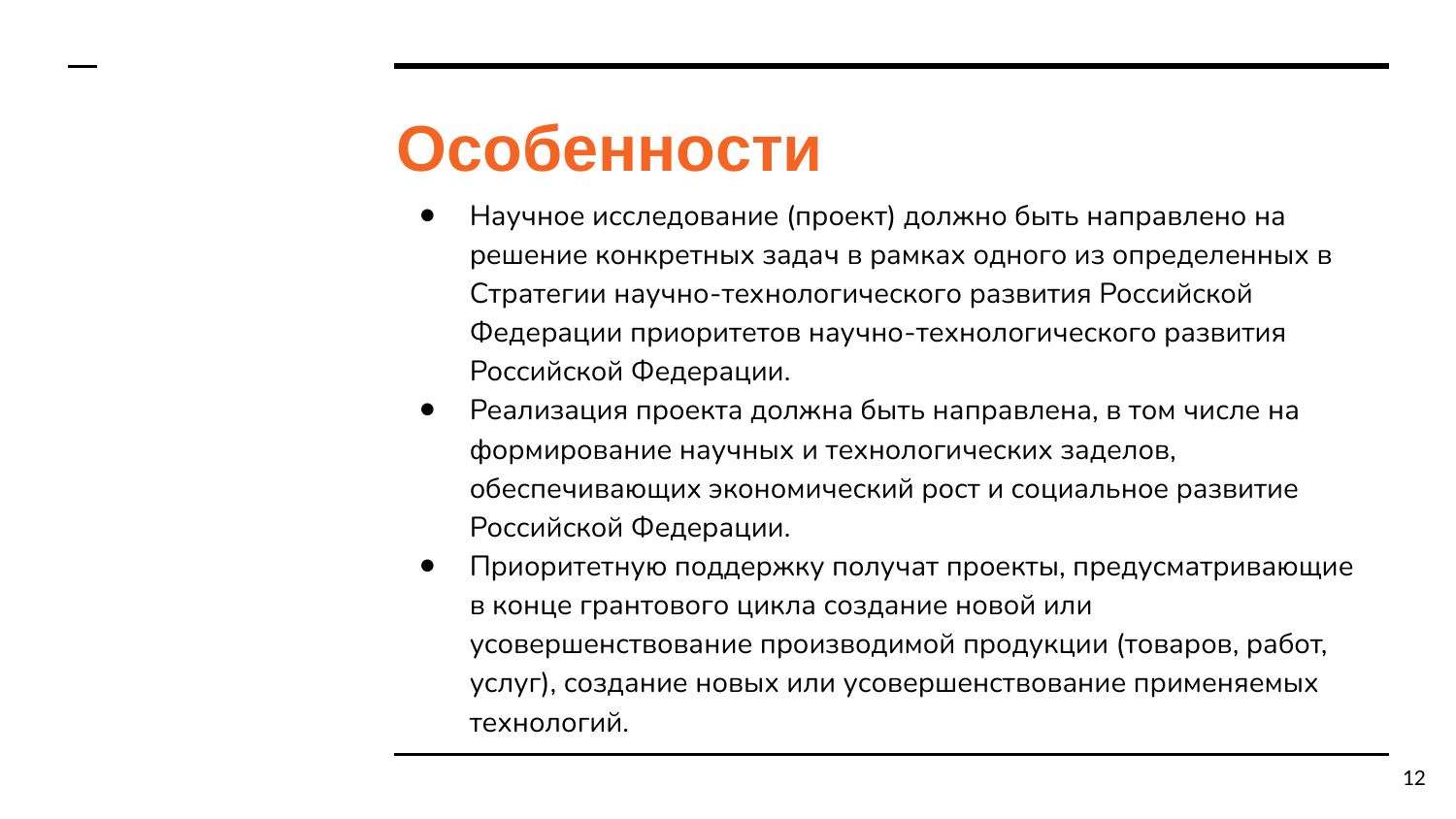

# Особенности
Научное исследование (проект) должно быть направлено на решение конкретных задач в рамках одного из определенных в Стратегии научно-технологического развития Российской Федерации приоритетов научно-технологического развития Российской Федерации.
Реализация проекта должна быть направлена, в том числе на формирование научных и технологических заделов, обеспечивающих экономический рост и социальное развитие Российской Федерации.
Приоритетную поддержку получат проекты, предусматривающие в конце грантового цикла создание новой или усовершенствование производимой продукции (товаров, работ, услуг), создание новых или усовершенствование применяемых технологий.
12